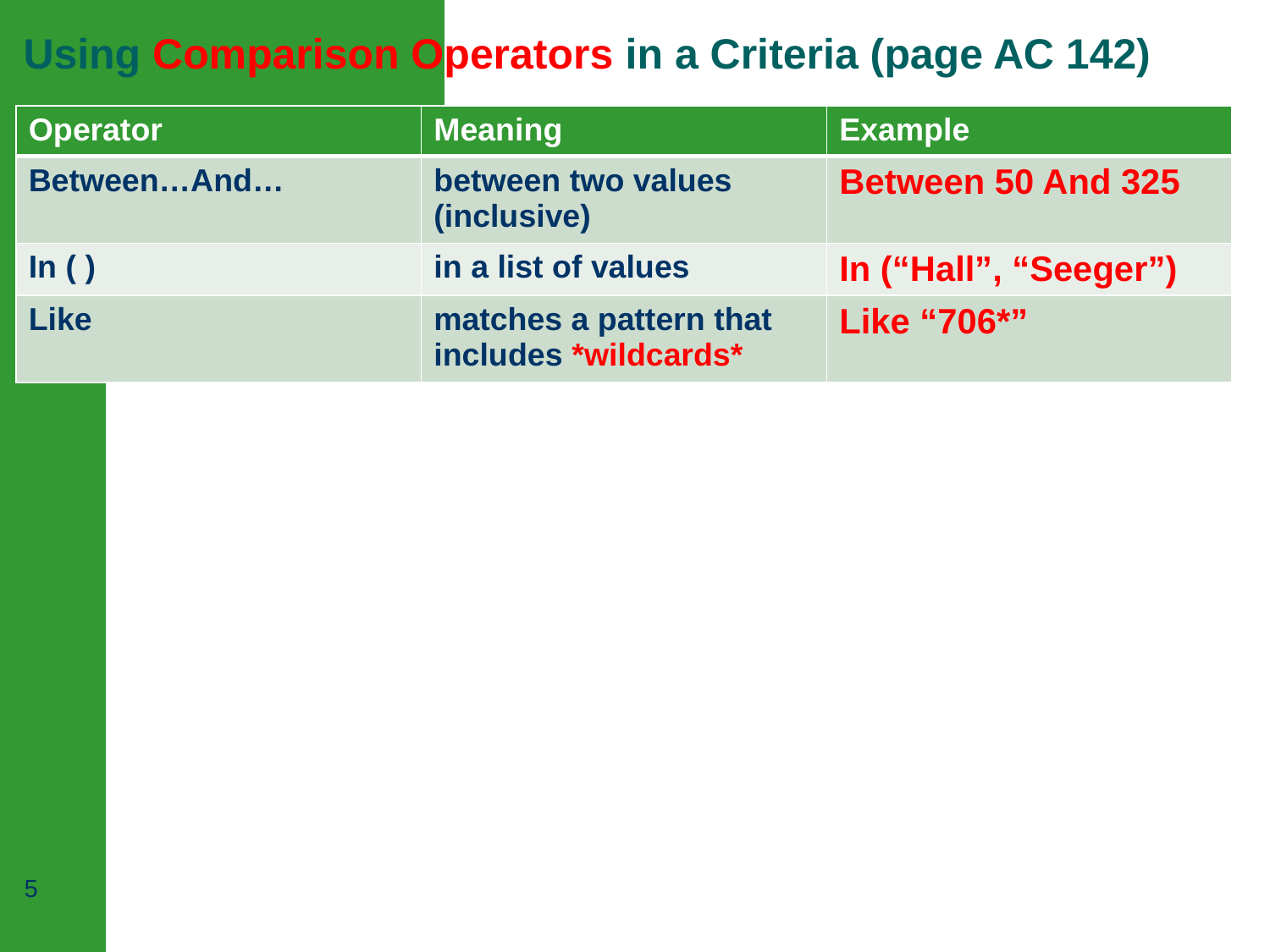

# Using Comparison Operators in a Criteria (page AC 142)
| Operator | Meaning | Example |
| --- | --- | --- |
| Between…And… | between two values (inclusive) | Between 50 And 325 |
| In ( ) | in a list of values | In (“Hall”, “Seeger”) |
| Like | matches a pattern that includes \*wildcards\* | Like “706\*” |
5